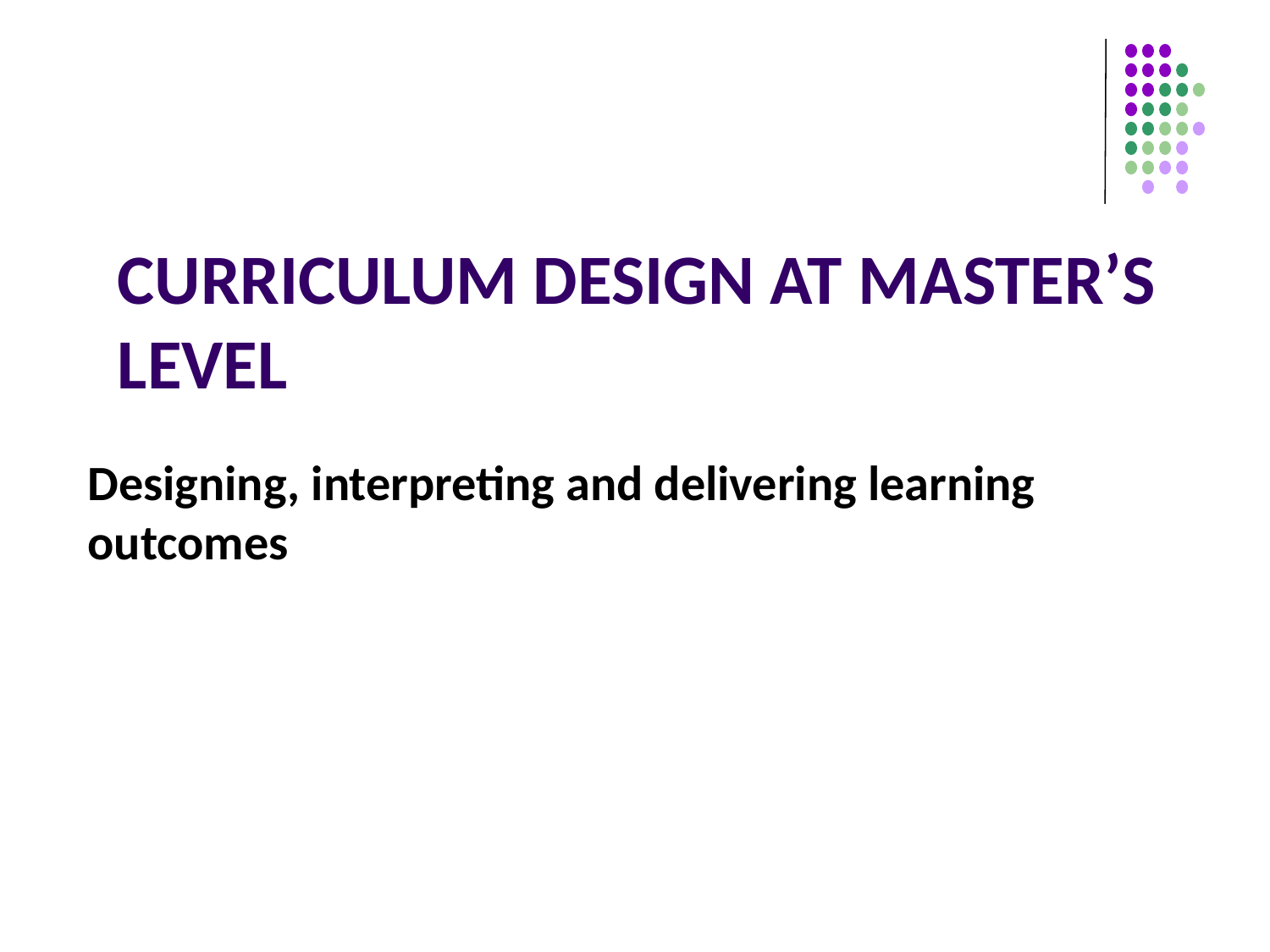

Designing, interpreting and delivering learning outcomes
# Curriculum design at Master’s level